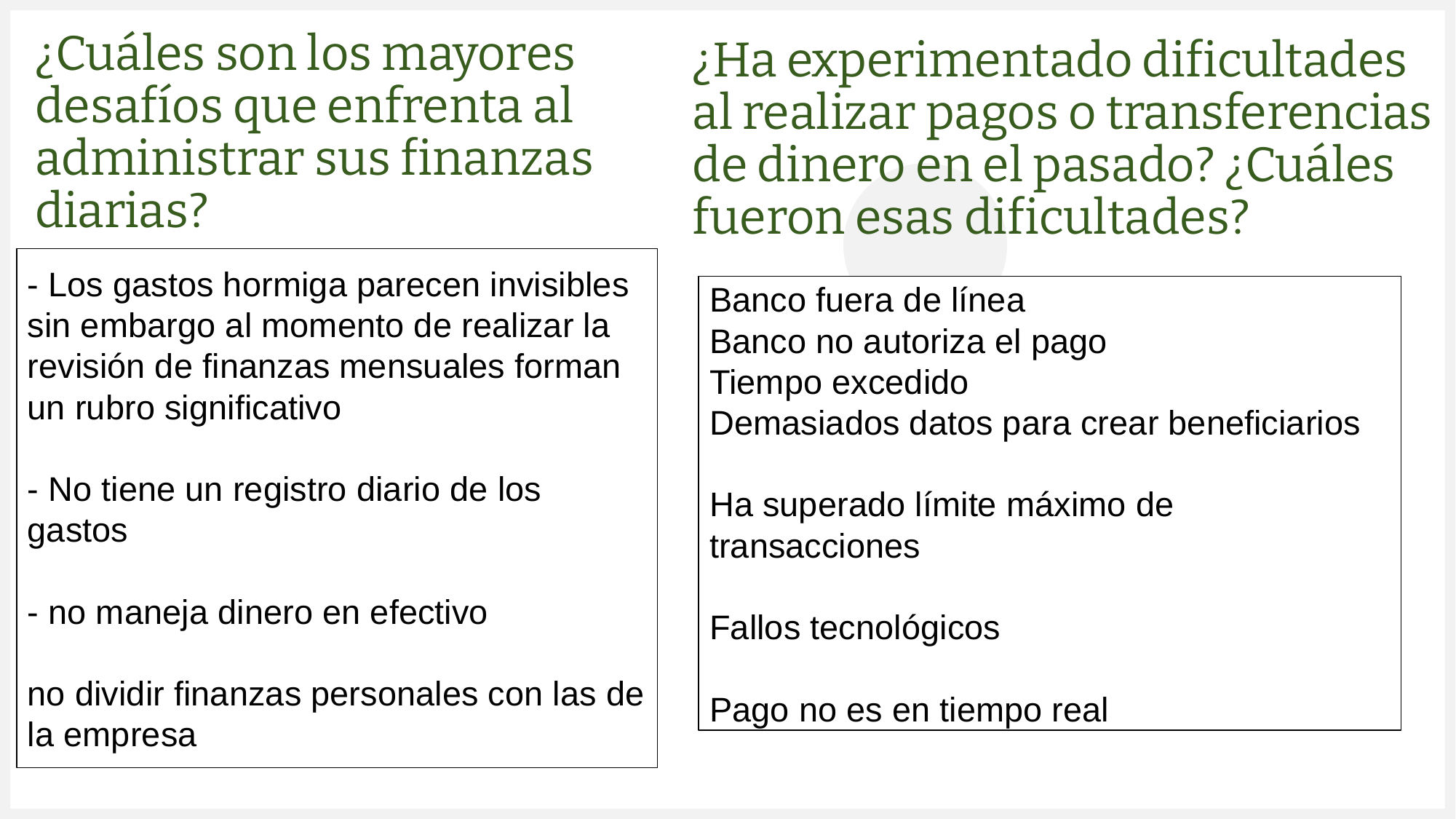

¿Ha experimentado dificultades al realizar pagos o transferencias de dinero en el pasado? ¿Cuáles fueron esas dificultades?
# ¿Cuáles son los mayores desafíos que enfrenta al administrar sus finanzas diarias?
- Los gastos hormiga parecen invisibles sin embargo al momento de realizar la revisión de finanzas mensuales forman un rubro significativo
- No tiene un registro diario de los gastos
- no maneja dinero en efectivo
no dividir finanzas personales con las de la empresa
Banco fuera de línea
Banco no autoriza el pago
Tiempo excedido
Demasiados datos para crear beneficiarios
Ha superado límite máximo de transacciones
Fallos tecnológicos
Pago no es en tiempo real